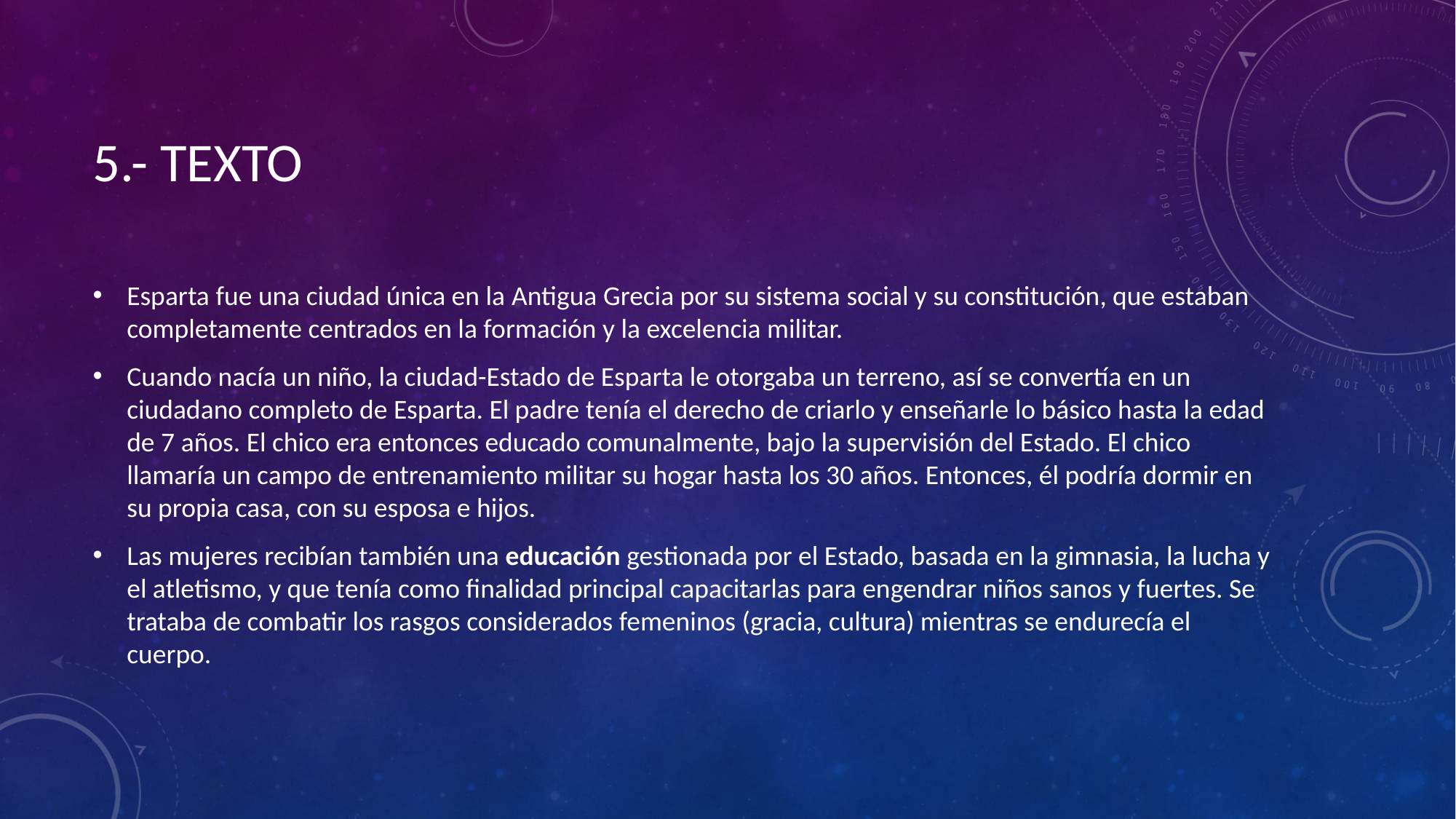

# 5.- texto
Esparta fue una ciudad única en la Antigua Grecia por su sistema social y su constitución, que estaban completamente centrados en la formación y la excelencia militar.
Cuando nacía un niño, la ciudad-Estado de Esparta le otorgaba un terreno, así se convertía en un ciudadano completo de Esparta. El padre tenía el derecho de criarlo y enseñarle lo básico hasta la edad de 7 años. El chico era entonces educado comunalmente, bajo la supervisión del Estado. El chico llamaría un campo de entrenamiento militar su hogar hasta los 30 años. Entonces, él podría dormir en su propia casa, con su esposa e hijos.
Las mujeres recibían también una educación gestionada por el Estado, basada en la gimnasia, la lucha y el atletismo, y que tenía como finalidad principal capacitarlas para engendrar niños sanos y fuertes. Se trataba de combatir los rasgos considerados femeninos (gracia, cultura) mientras se endurecía el cuerpo.